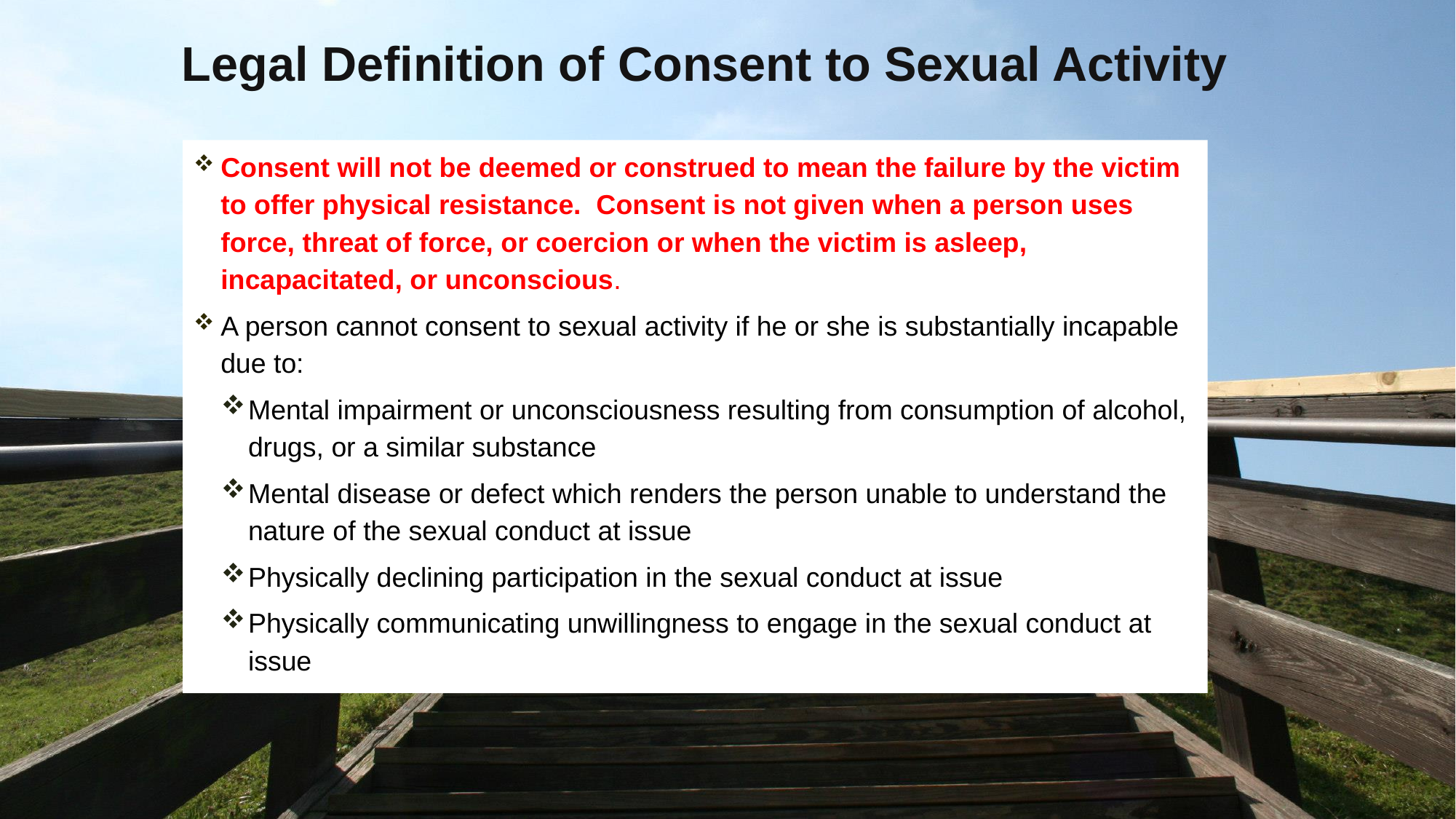

Legal Definition of Consent to Sexual Activity
Consent will not be deemed or construed to mean the failure by the victim to offer physical resistance.  Consent is not given when a person uses force, threat of force, or coercion or when the victim is asleep, incapacitated, or unconscious.
A person cannot consent to sexual activity if he or she is substantially incapable due to:
Mental impairment or unconsciousness resulting from consumption of alcohol, drugs, or a similar substance
Mental disease or defect which renders the person unable to understand the nature of the sexual conduct at issue
Physically declining participation in the sexual conduct at issue
Physically communicating unwillingness to engage in the sexual conduct at issue